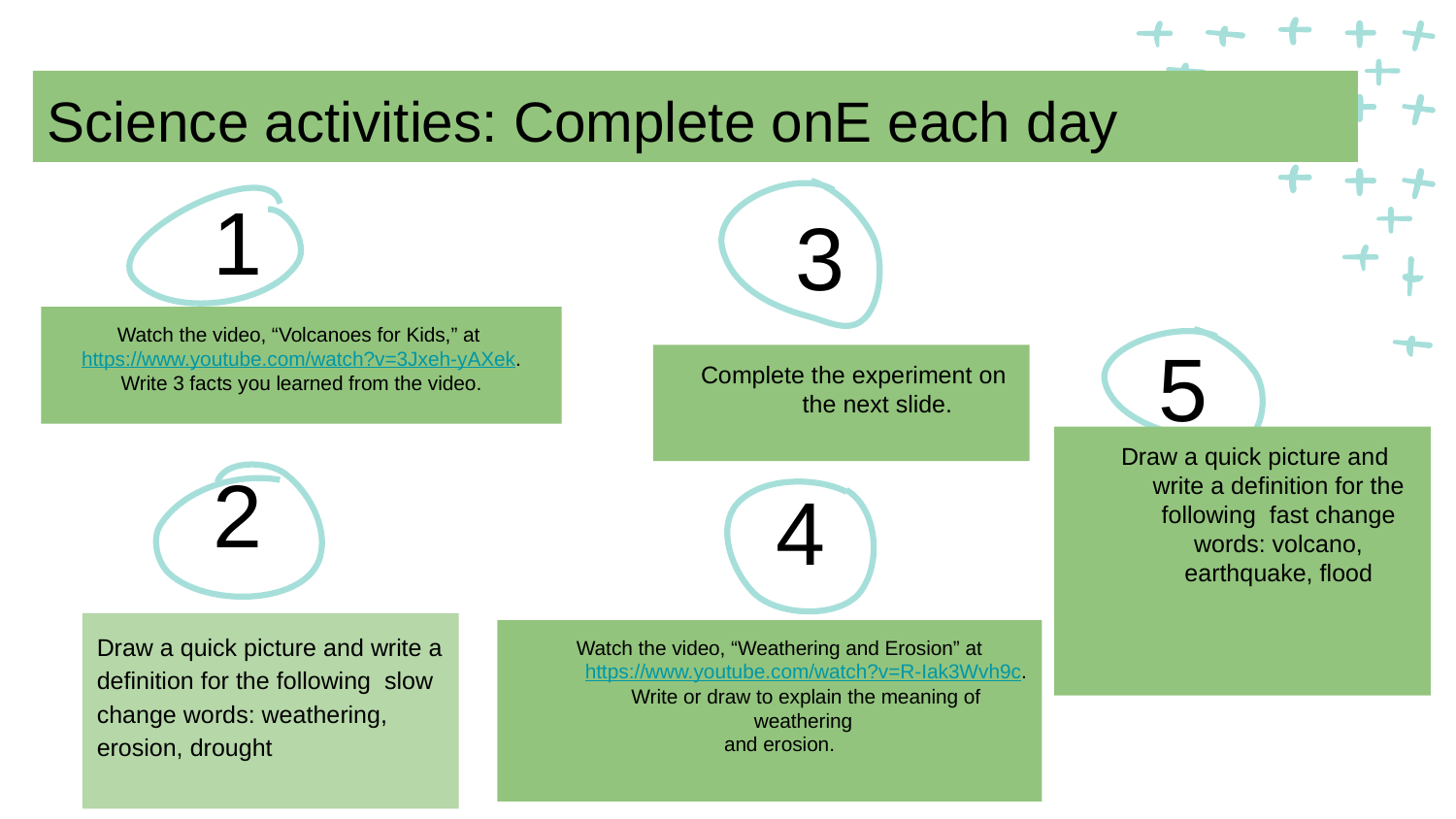

# Science activities: Complete onE each day

3

1
Watch the video, “Volcanoes for Kids,” at https://www.youtube.com/watch?v=3Jxeh-yAXek. Write 3 facts you learned from the video.

Complete the experiment on the next slide.

5
Draw a quick picture and write a definition for the following  fast change words: volcano, earthquake, flood

2

4
Draw a quick picture and write a definition for the following  slow change words: weathering, erosion, drought
Watch the video, “Weathering and Erosion” at https://www.youtube.com/watch?v=R-Iak3Wvh9c. Write or draw to explain the meaning of weathering
and erosion.